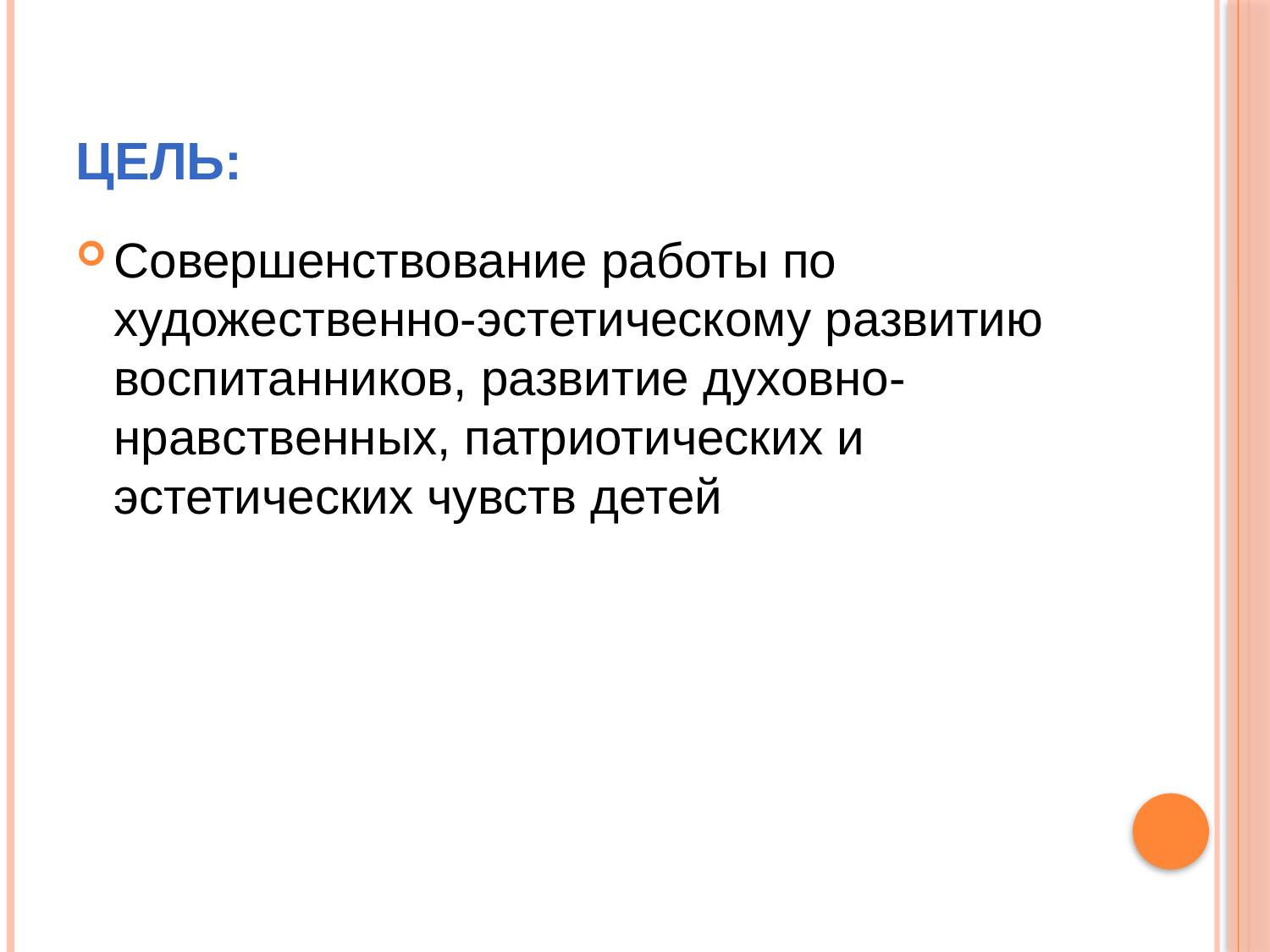

# Цель:
Совершенствование работы по художественно-эстетическому развитию воспитанников, развитие духовно-нравственных, патриотических и эстетических чувств детей